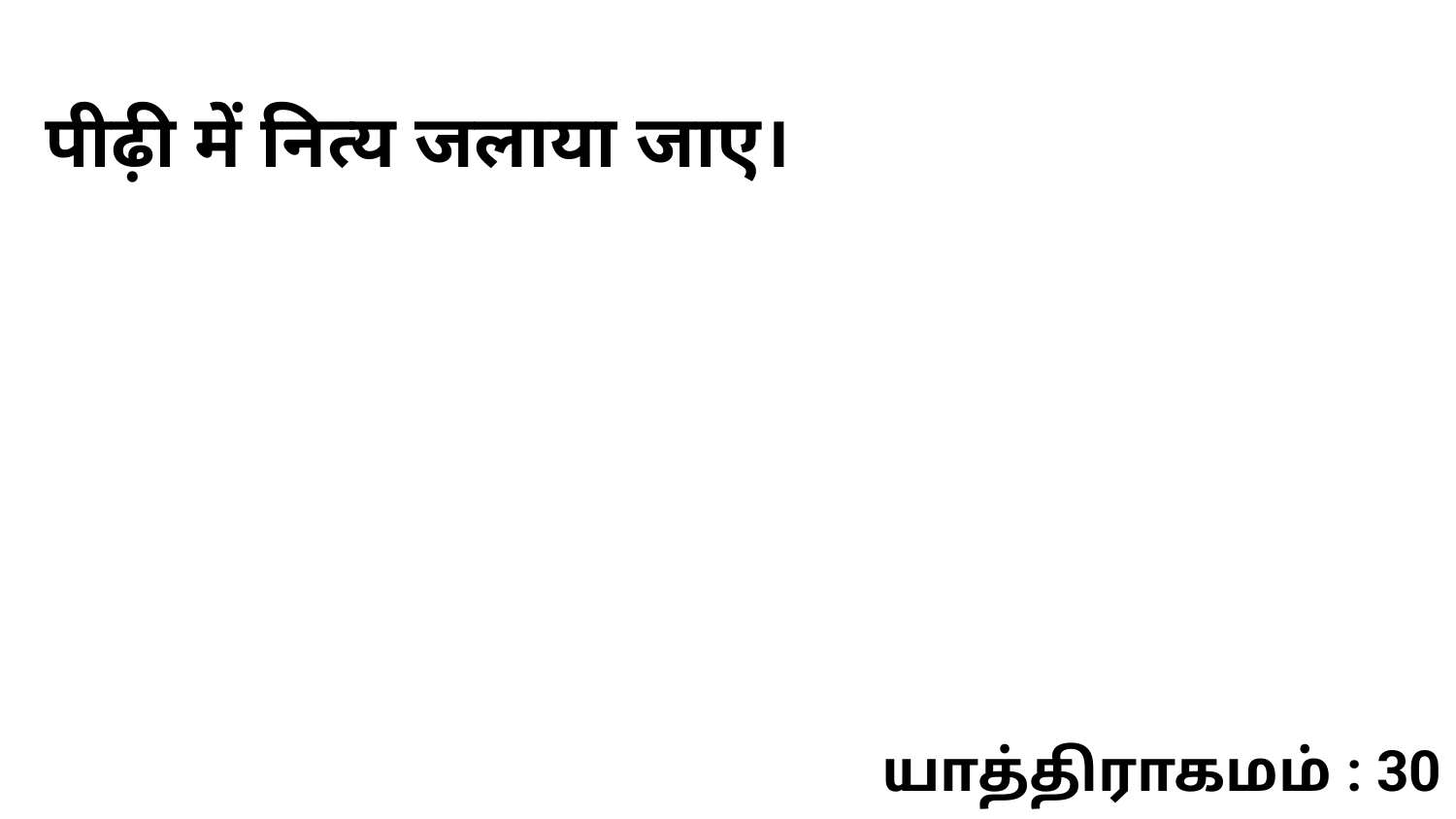

पीढ़ी में नित्य जलाया जाए।
யாத்திராகமம் : 30